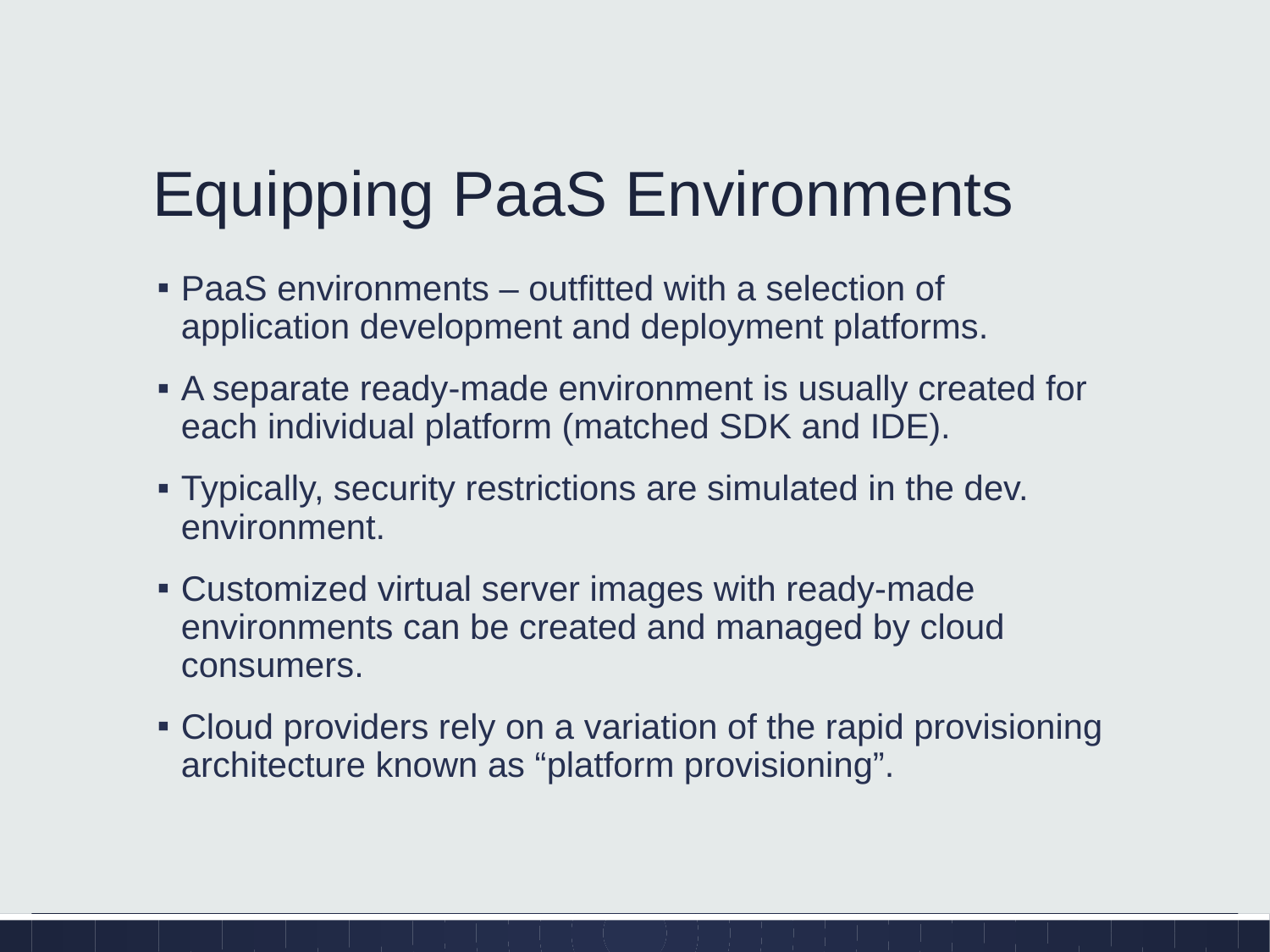

# Equipping PaaS Environments
PaaS environments – outfitted with a selection of application development and deployment platforms.
A separate ready-made environment is usually created for each individual platform (matched SDK and IDE).
Typically, security restrictions are simulated in the dev. environment.
Customized virtual server images with ready-made environments can be created and managed by cloud consumers.
Cloud providers rely on a variation of the rapid provisioning architecture known as “platform provisioning”.